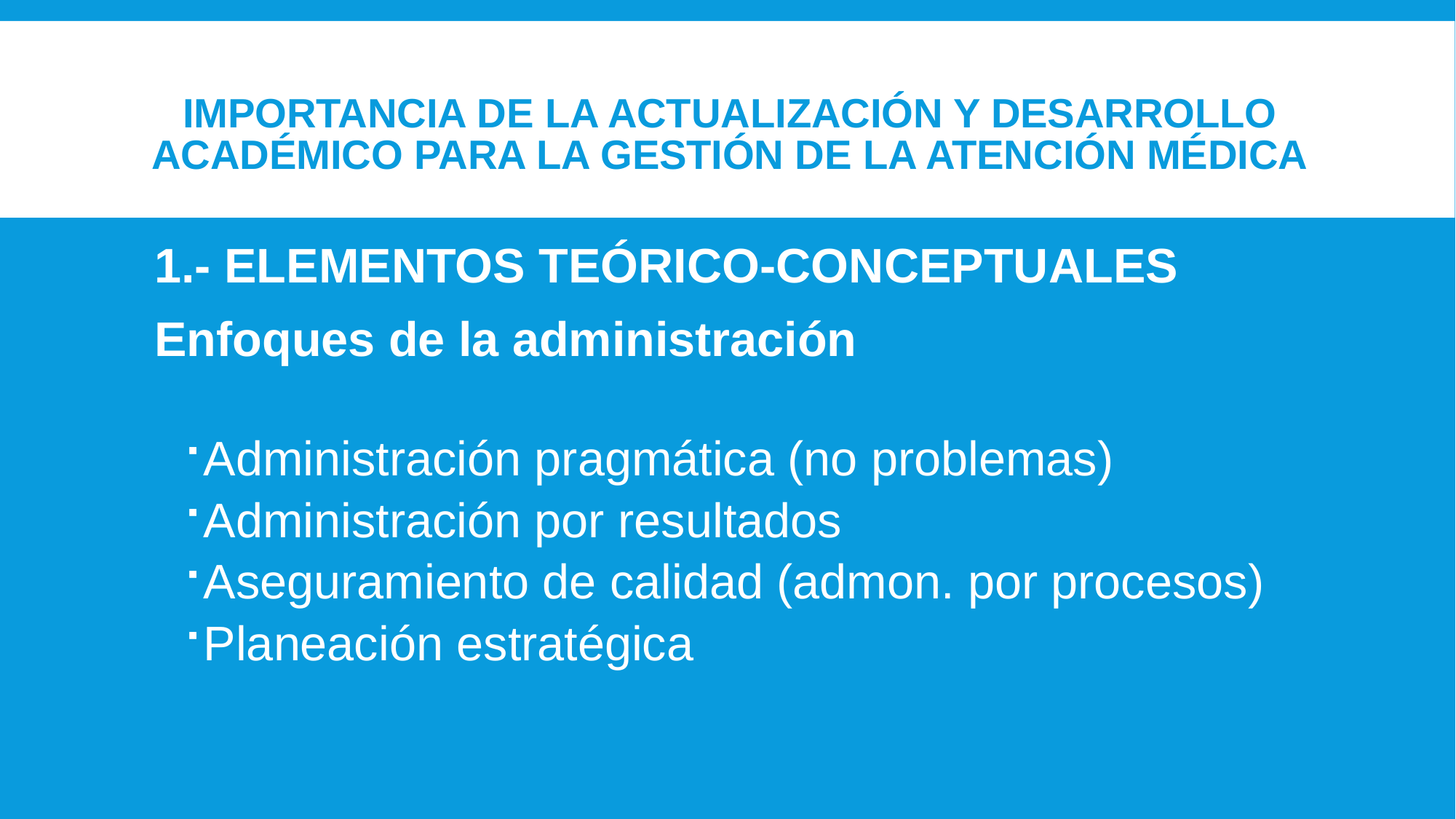

# IMPORTANCIA DE LA ACTUALIZACIÓN Y DESARROLLO ACADÉMICO PARA LA GESTIÓN DE LA ATENCIÓN MÉDICA
1.- ELEMENTOS TEÓRICO-CONCEPTUALES
Enfoques de la administración

Administración pragmática (no problemas)
Administración por resultados
Aseguramiento de calidad (admon. por procesos)
Planeación estratégica